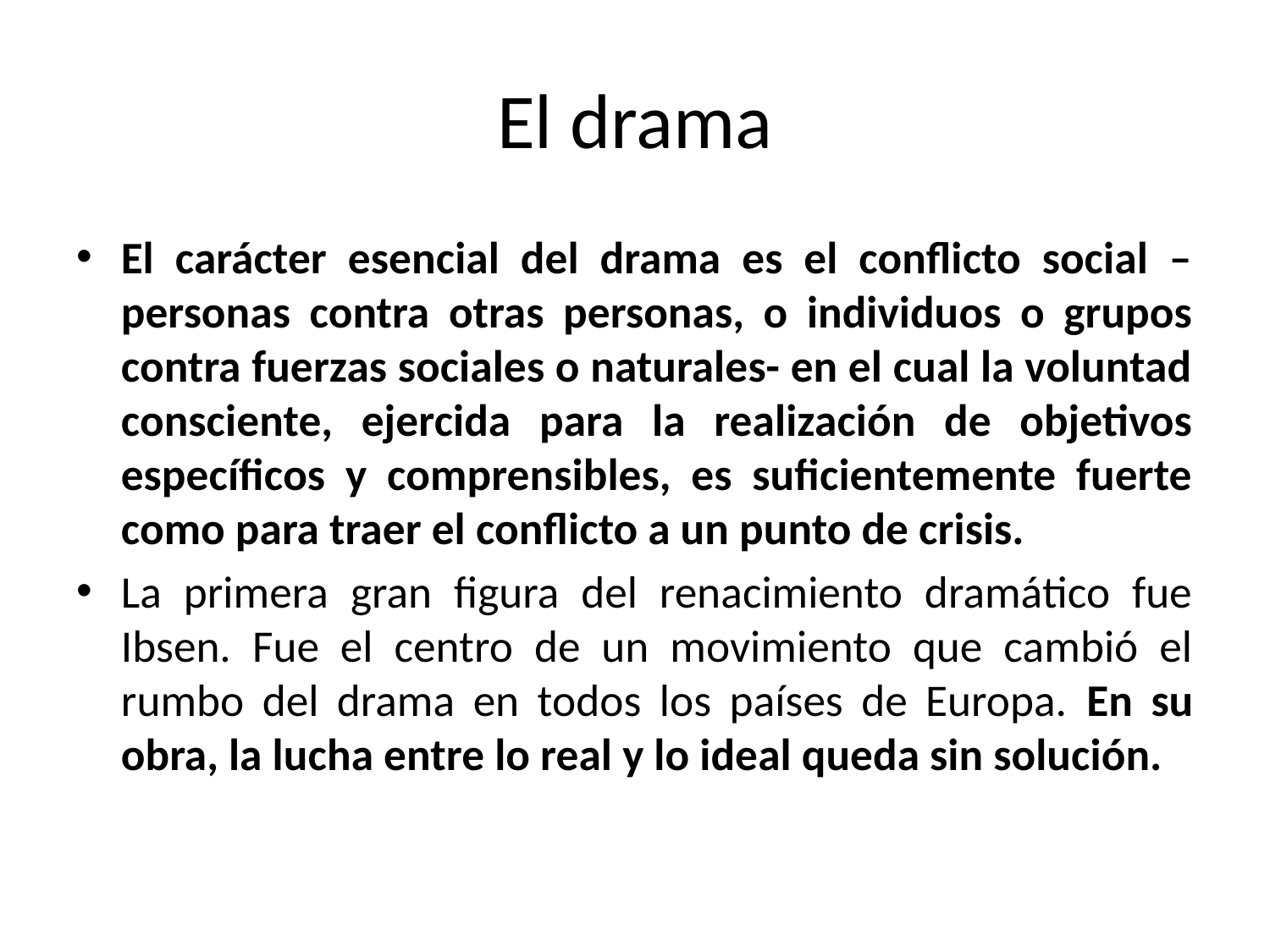

# El drama
El carácter esencial del drama es el conflicto social –personas contra otras personas, o individuos o grupos contra fuerzas sociales o naturales- en el cual la voluntad consciente, ejercida para la realización de objetivos específicos y comprensibles, es suficientemente fuerte como para traer el conflicto a un punto de crisis.
La primera gran figura del renacimiento dramático fue Ibsen. Fue el centro de un movimiento que cambió el rumbo del drama en todos los países de Europa. En su obra, la lucha entre lo real y lo ideal queda sin solución.